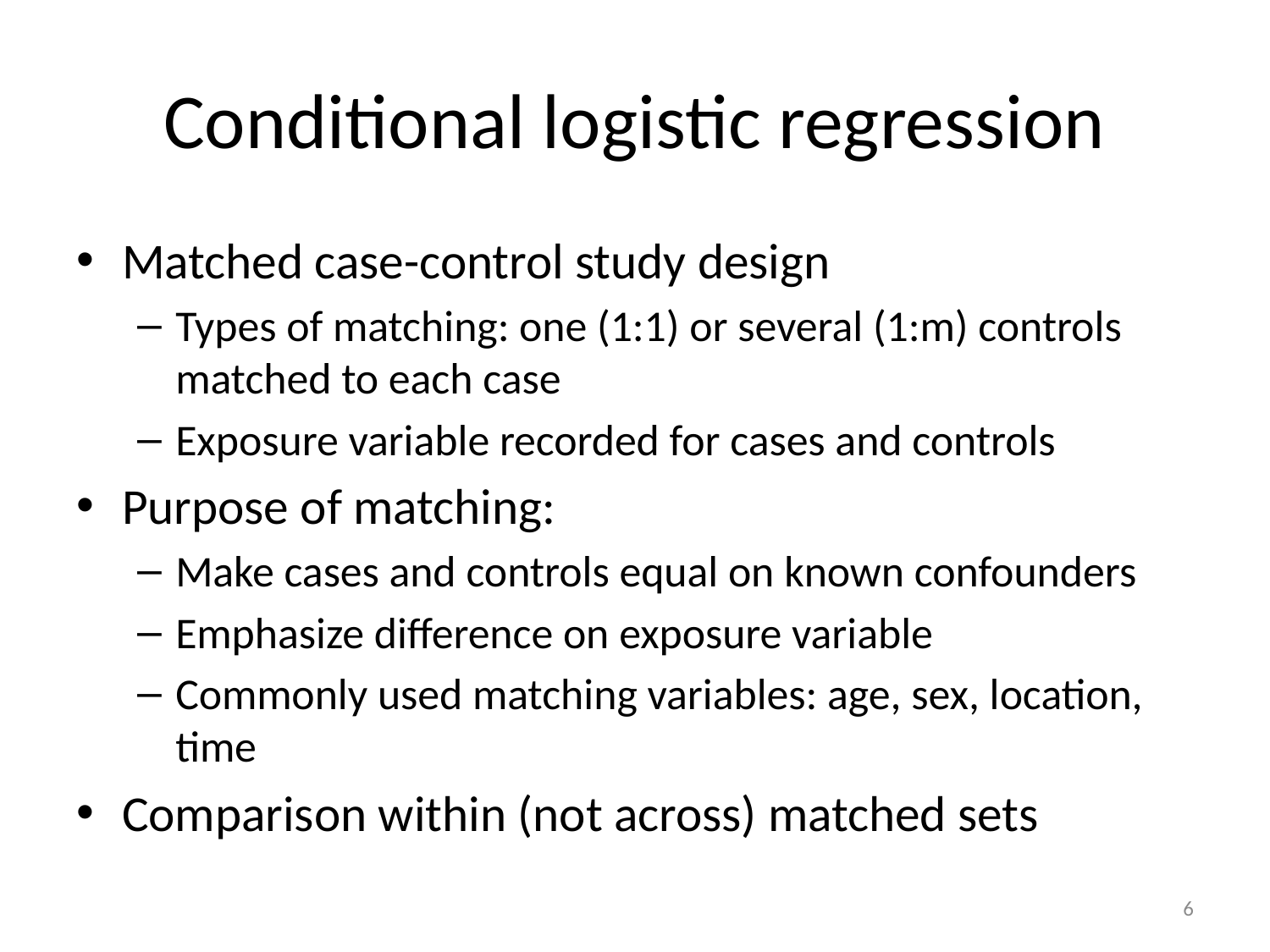

# Conditional logistic regression
Matched case-control study design
Types of matching: one (1:1) or several (1:m) controls matched to each case
Exposure variable recorded for cases and controls
Purpose of matching:
Make cases and controls equal on known confounders
Emphasize difference on exposure variable
Commonly used matching variables: age, sex, location, time
Comparison within (not across) matched sets
6